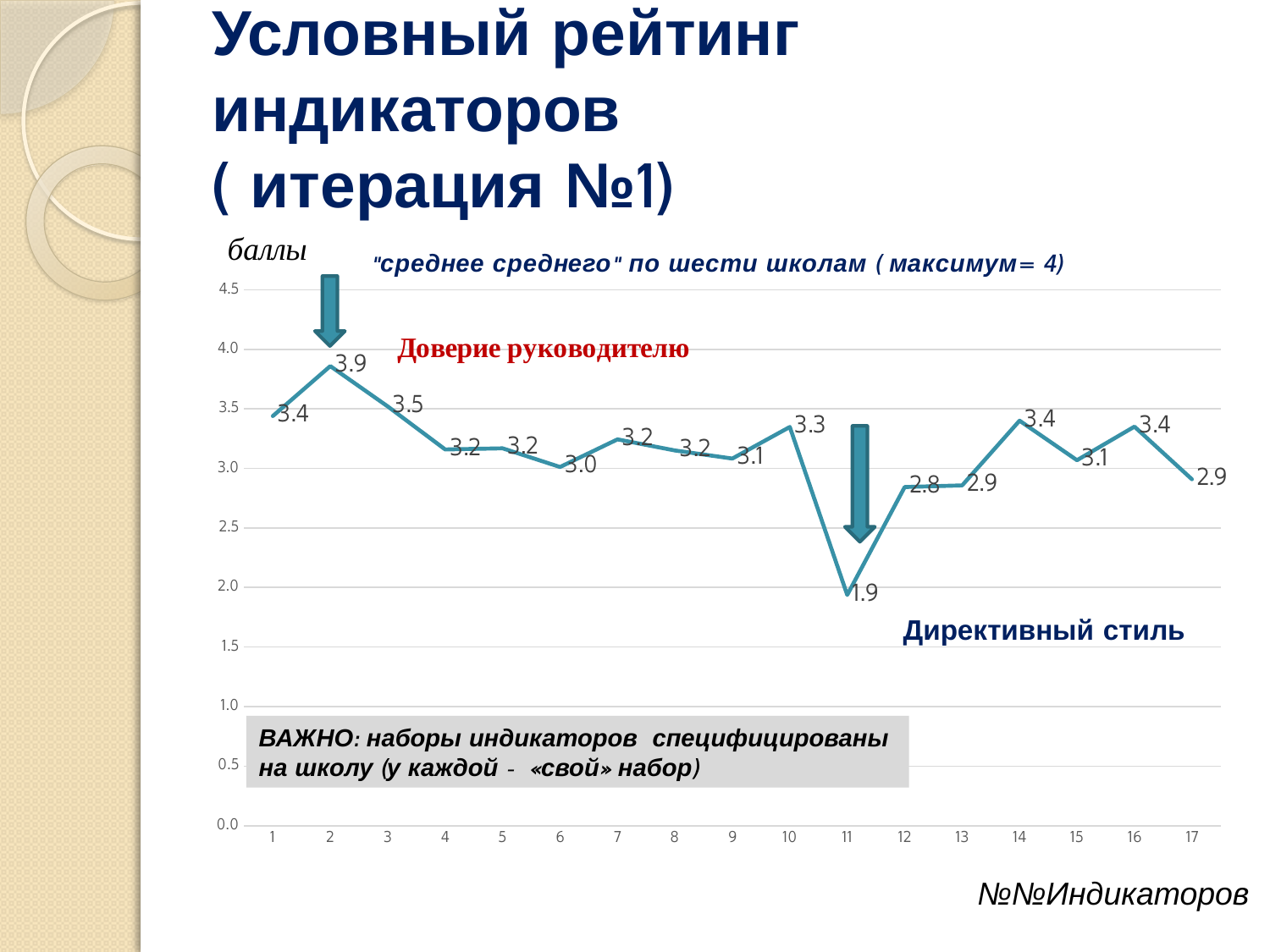

# Условный рейтинг индикаторов ( итерация №1)

### Chart: "среднее среднего" по шести школам ( максимум= 4)

| Category | среднее среднего |
|---|---|
Директивный стиль
ВАЖНО: наборы индикаторов  специфицированы
на школу (у каждой -  «свой» набор)
№№Индикаторов